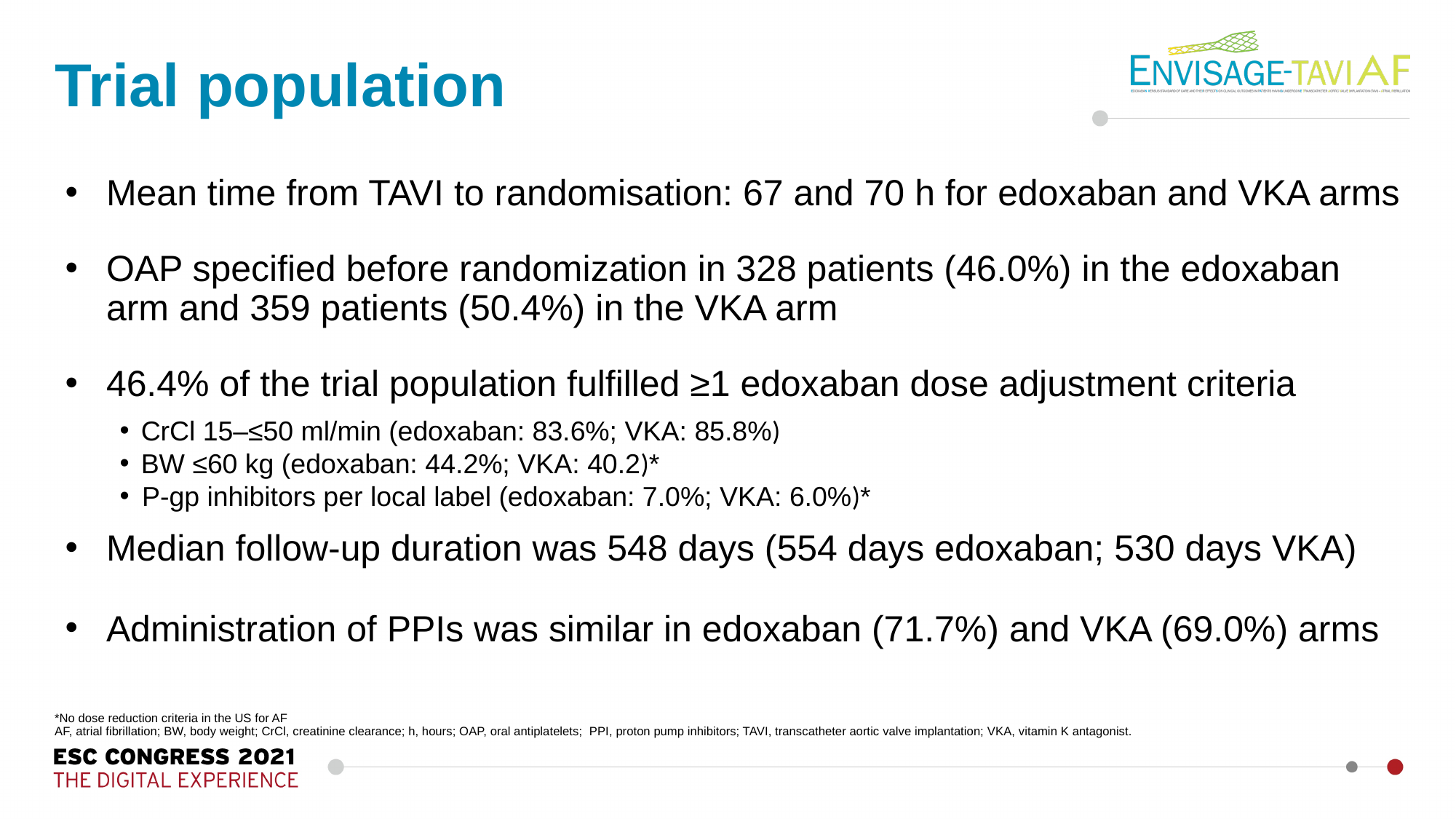

Trial population
Mean time from TAVI to randomisation: 67 and 70 h for edoxaban and VKA arms
OAP specified before randomization in 328 patients (46.0%) in the edoxaban arm and 359 patients (50.4%) in the VKA arm
46.4% of the trial population fulfilled ≥1 edoxaban dose adjustment criteria
 CrCl 15–≤50 ml/min (edoxaban: 83.6%; VKA: 85.8%)
 BW ≤60 kg (edoxaban: 44.2%; VKA: 40.2)*
  P-gp inhibitors per local label (edoxaban: 7.0%; VKA: 6.0%)*
Median follow-up duration was 548 days (554 days edoxaban; 530 days VKA)
Administration of PPIs was similar in edoxaban (71.7%) and VKA (69.0%) arms
*No dose reduction criteria in the US for AF
AF, atrial fibrillation; BW, body weight; CrCl, creatinine clearance; h, hours; OAP, oral antiplatelets;  PPI, proton pump inhibitors; TAVI, transcatheter aortic valve implantation; VKA, vitamin K antagonist.